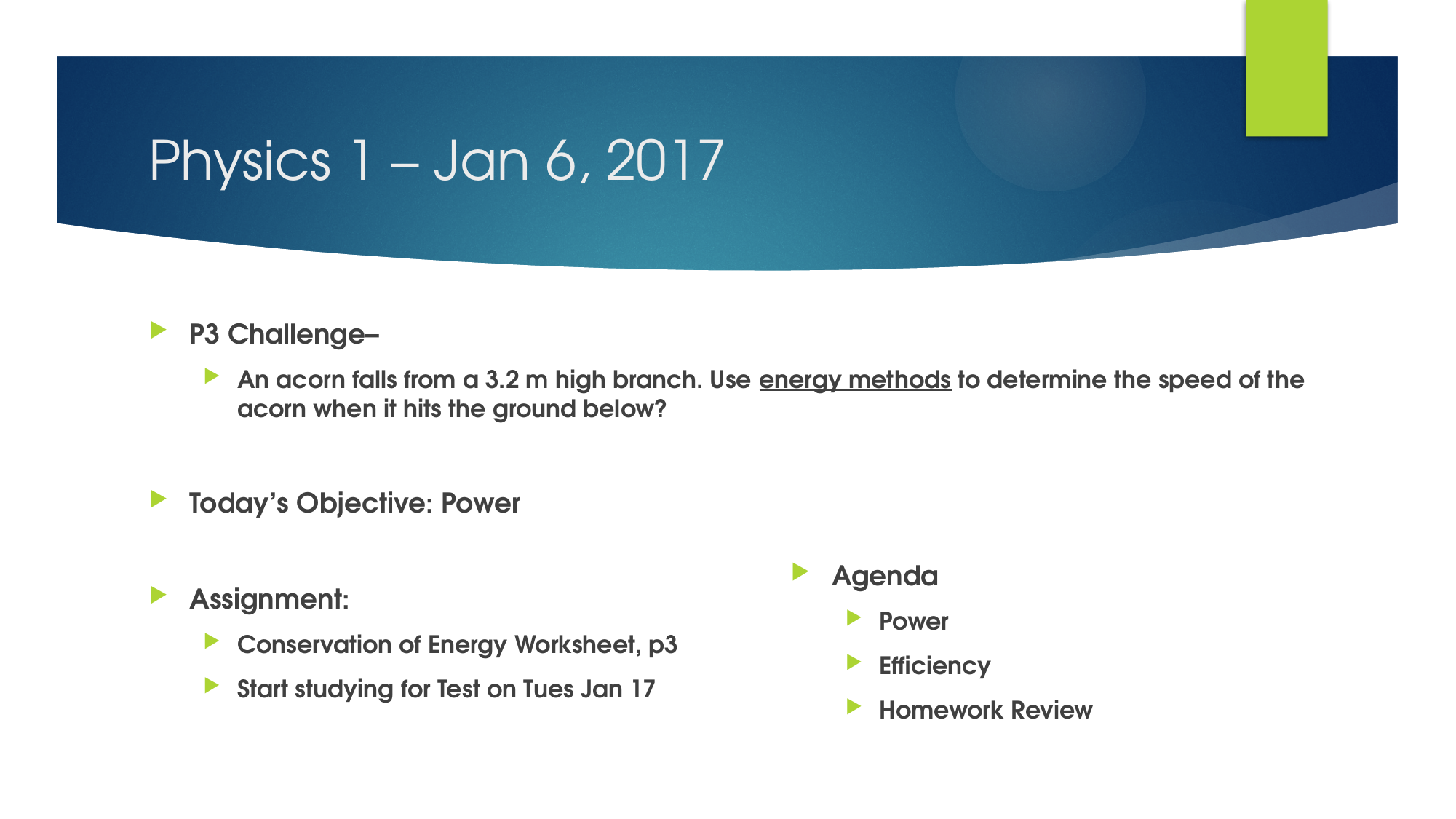

# Physics 1 – Jan 6, 2017
P3 Challenge–
An acorn falls from a 3.2 m high branch. Use energy methods to determine the speed of the acorn when it hits the ground below?

Today’s Objective: Power

Assignment:
Conservation of Energy Worksheet, p3
Start studying for Test on Tues Jan 17

Agenda
Power
Efficiency
Homework Review